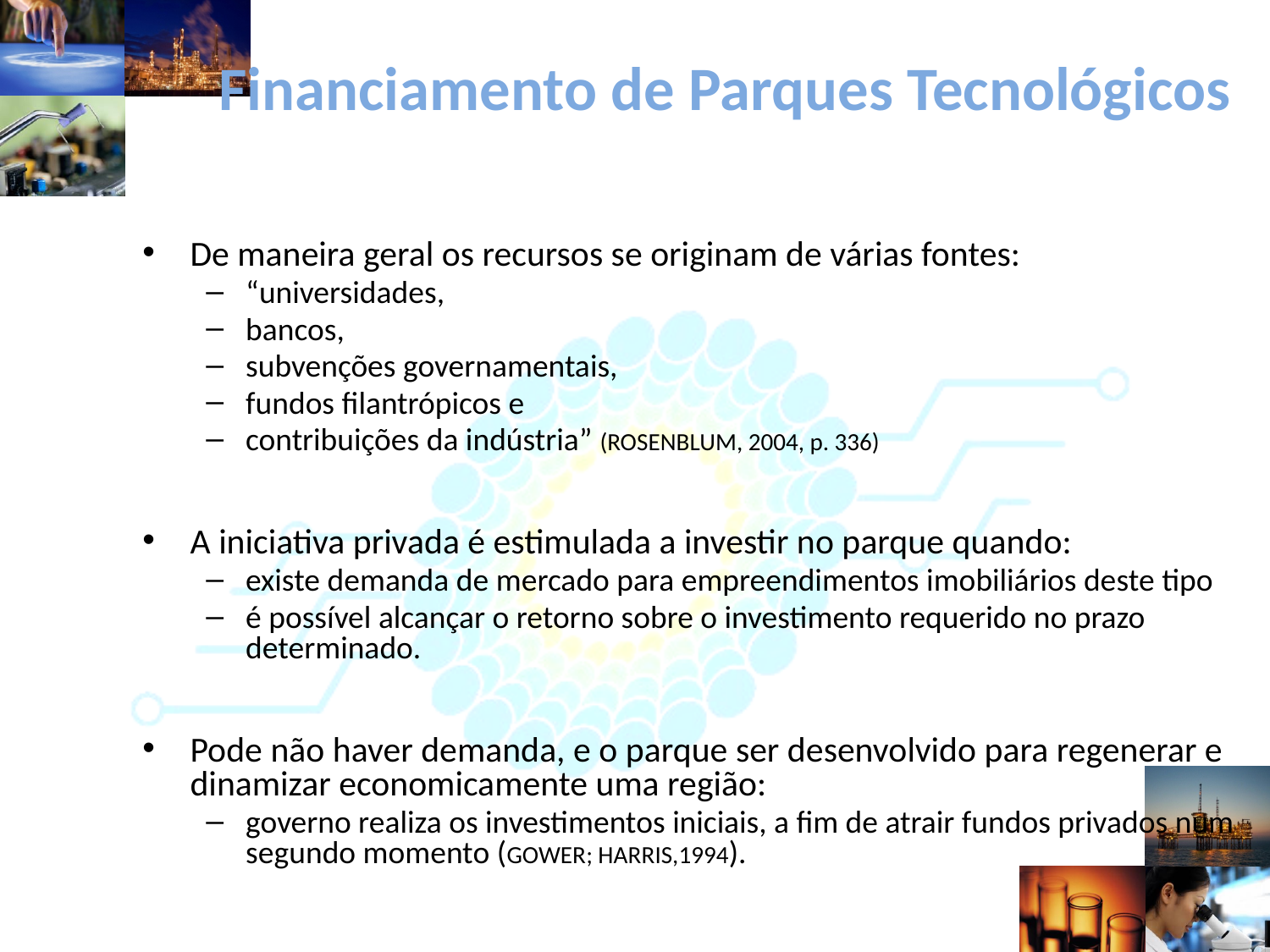

# Financiamento de Parques Tecnológicos
De maneira geral os recursos se originam de várias fontes:
“universidades,
bancos,
subvenções governamentais,
fundos filantrópicos e
contribuições da indústria” (ROSENBLUM, 2004, p. 336)

A iniciativa privada é estimulada a investir no parque quando:
existe demanda de mercado para empreendimentos imobiliários deste tipo
é possível alcançar o retorno sobre o investimento requerido no prazo determinado.

Pode não haver demanda, e o parque ser desenvolvido para regenerar e dinamizar economicamente uma região:
governo realiza os investimentos iniciais, a fim de atrair fundos privados num segundo momento (GOWER; HARRIS,1994).